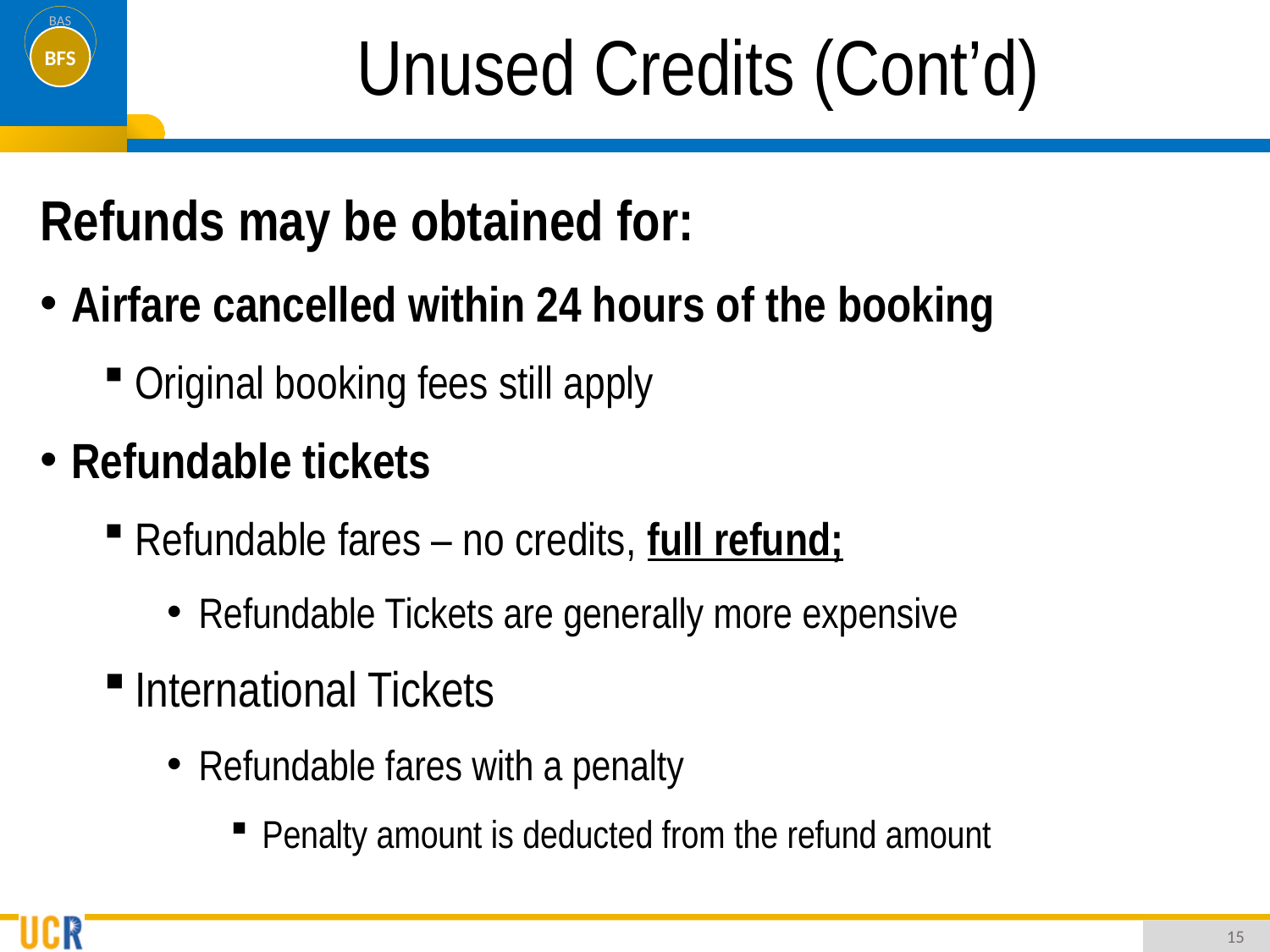

# Unused Credits (Cont’d)
Refunds may be obtained for:
Airfare cancelled within 24 hours of the booking
Original booking fees still apply
Refundable tickets
Refundable fares – no credits, full refund;
Refundable Tickets are generally more expensive
International Tickets
Refundable fares with a penalty
Penalty amount is deducted from the refund amount
15